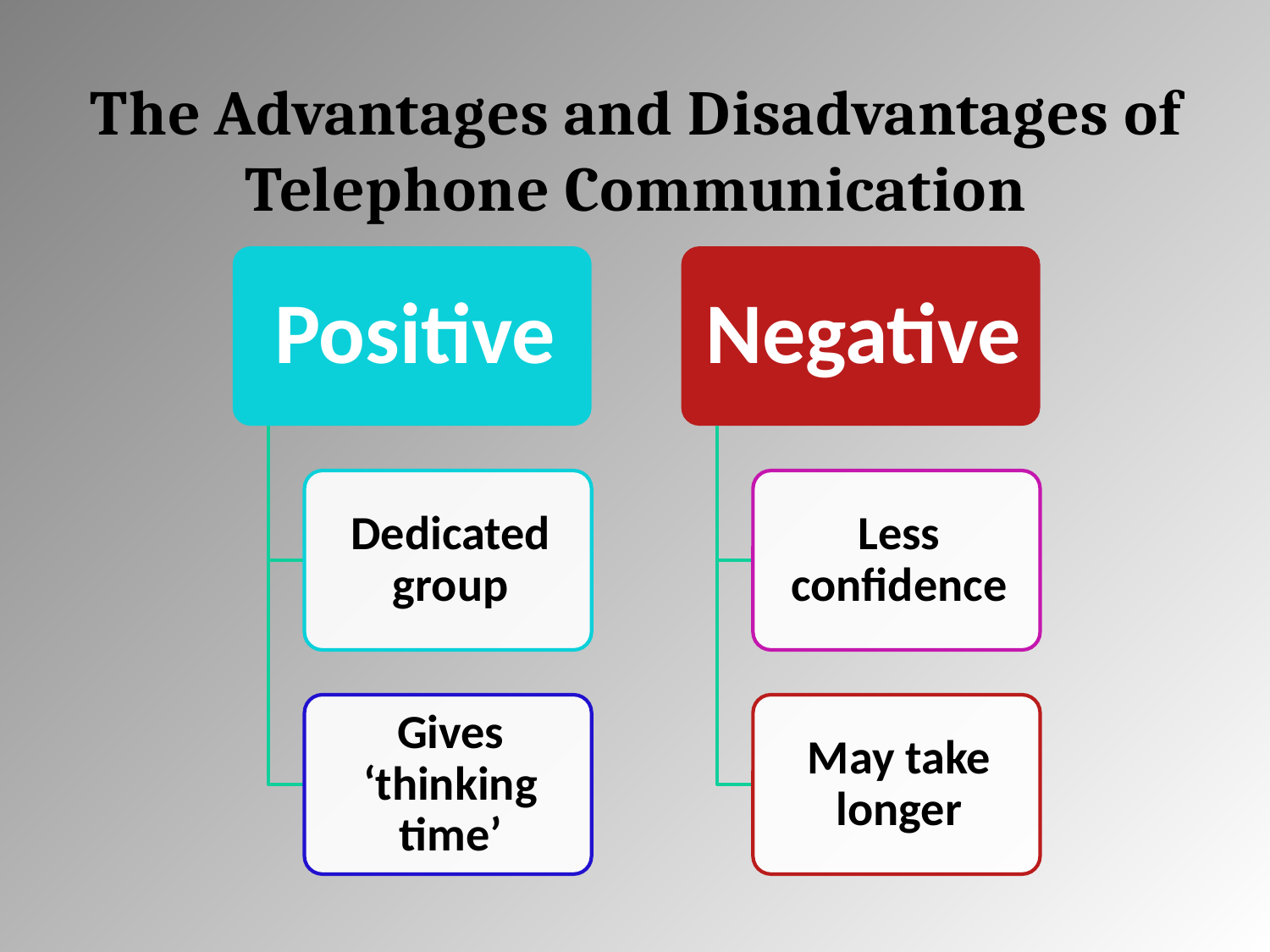

# The Advantages and Disadvantages of Telephone Communication
Positive
Dedicated group
Gives ‘thinking time’
Negative
Less confidence
May take longer